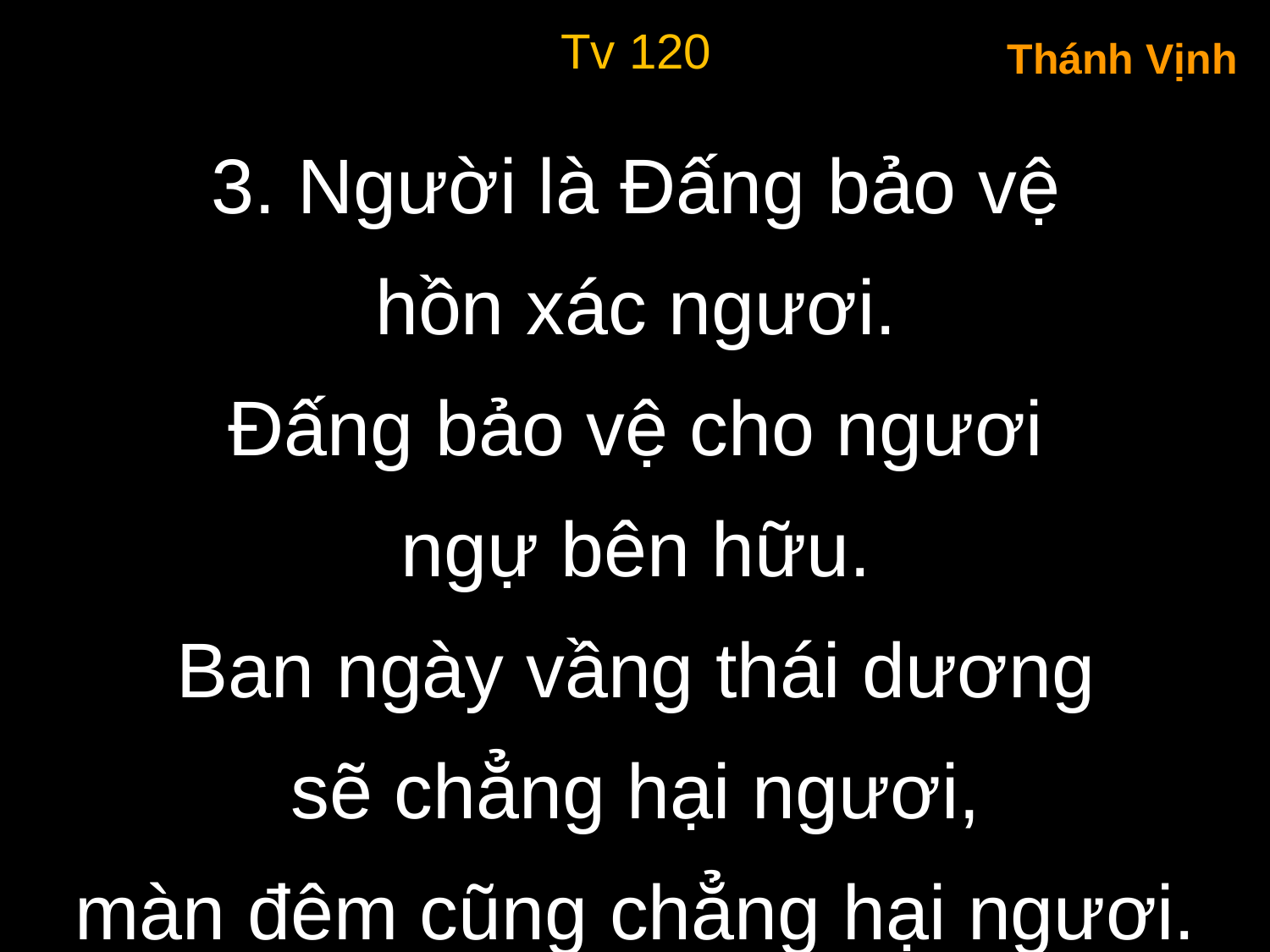

Tv 120
Thánh Vịnh
3. Người là Đấng bảo vệ
hồn xác ngươi.
Đấng bảo vệ cho ngươi
ngự bên hữu.
Ban ngày vầng thái dương
sẽ chẳng hại ngươi,
màn đêm cũng chẳng hại ngươi.